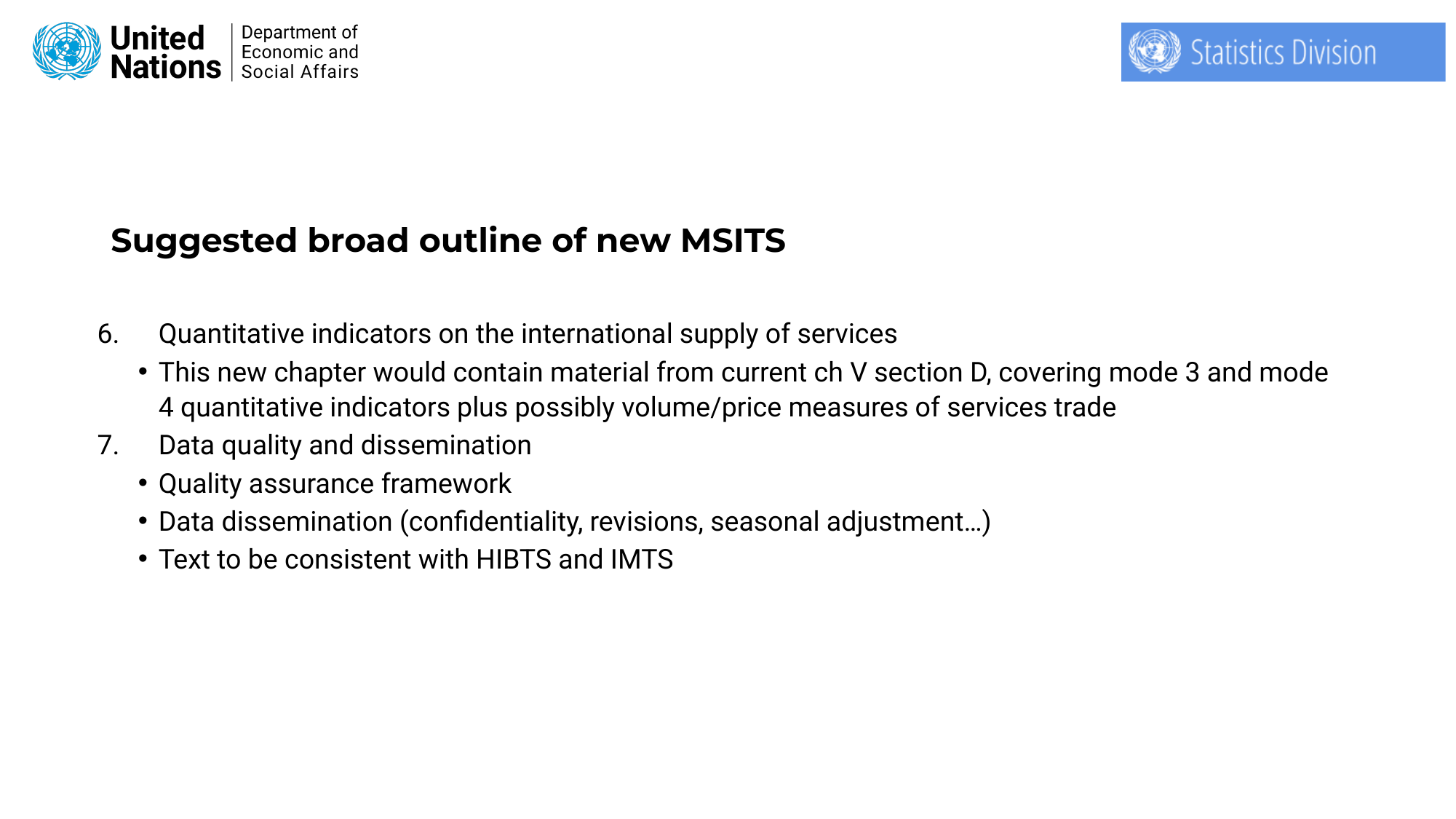

28
# Suggested broad outline of new MSITS
Quantitative indicators on the international supply of services
This new chapter would contain material from current ch V section D, covering mode 3 and mode 4 quantitative indicators plus possibly volume/price measures of services trade
Data quality and dissemination
Quality assurance framework
Data dissemination (confidentiality, revisions, seasonal adjustment…)
Text to be consistent with HIBTS and IMTS